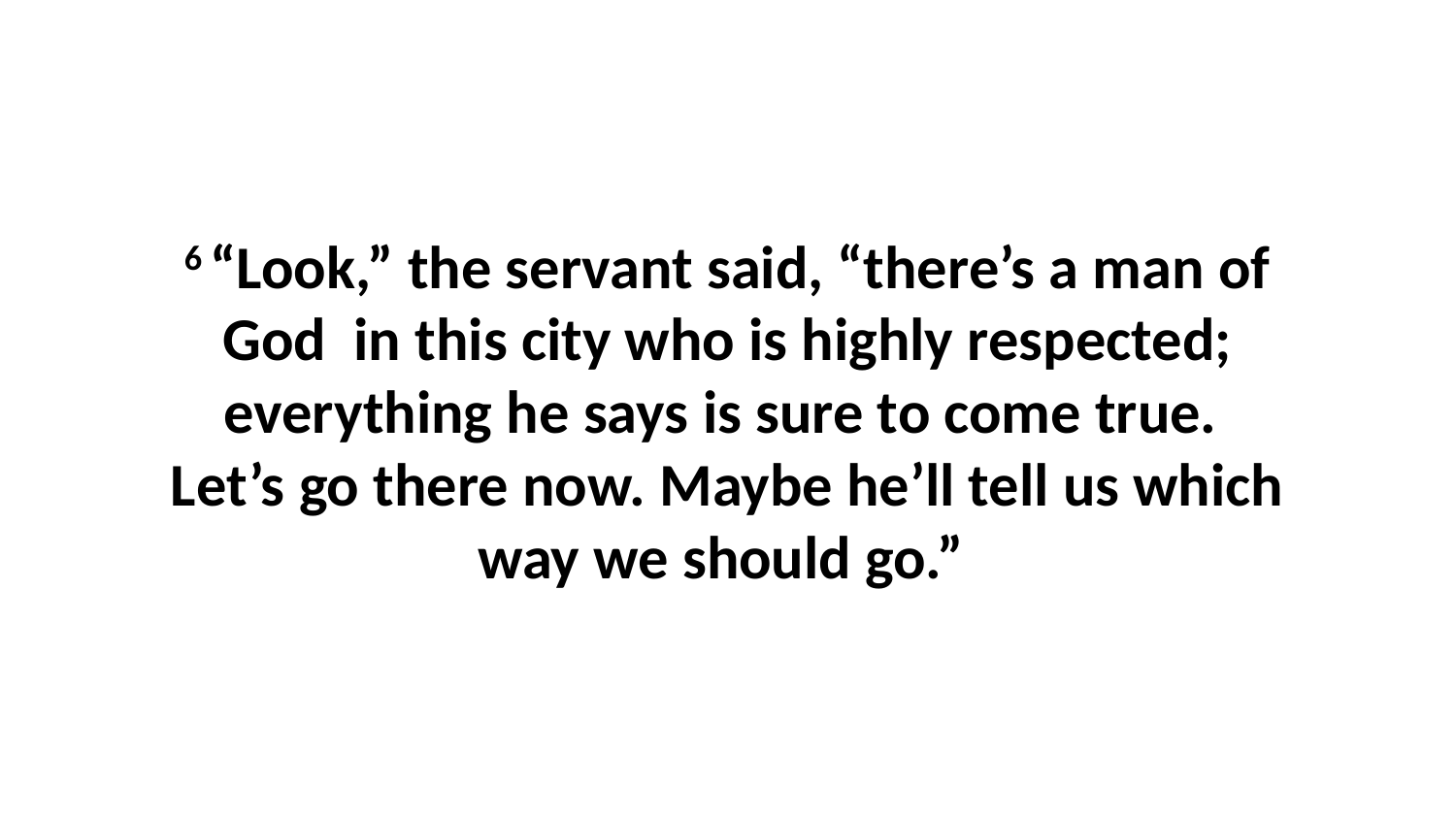

6 “Look,” the servant said, “there’s a man of God  in this city who is highly respected; everything he says is sure to come true.  Let’s go there now. Maybe he’ll tell us which way we should go.”